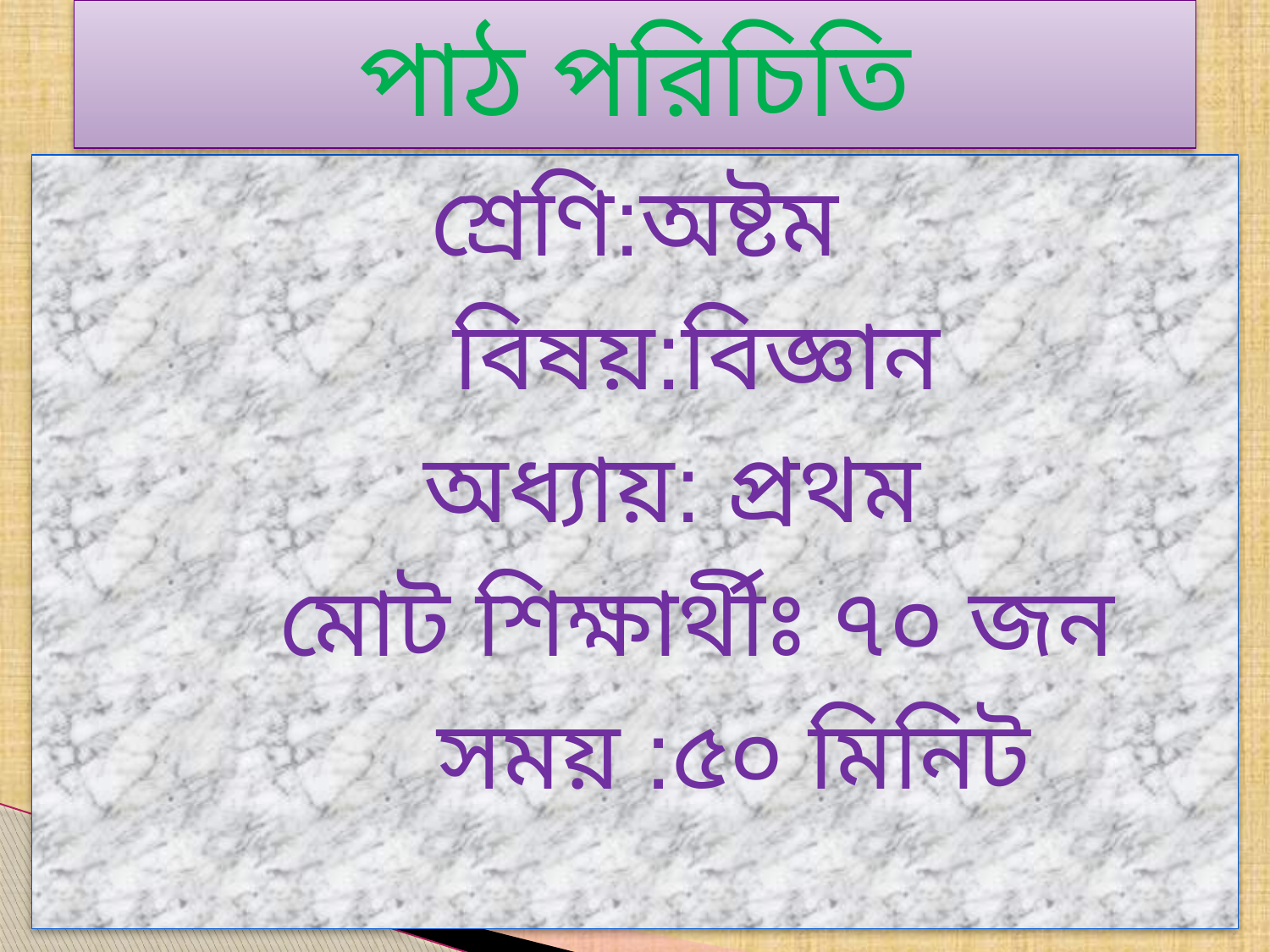

পাঠ পরিচিতি
শ্রেণি:অষ্টম
     বিষয়:বিজ্ঞান
   অধ্যায়: প্রথম
     মোট শিক্ষার্থীঃ ৭০ জন
           সময় :৫০ মিনিট